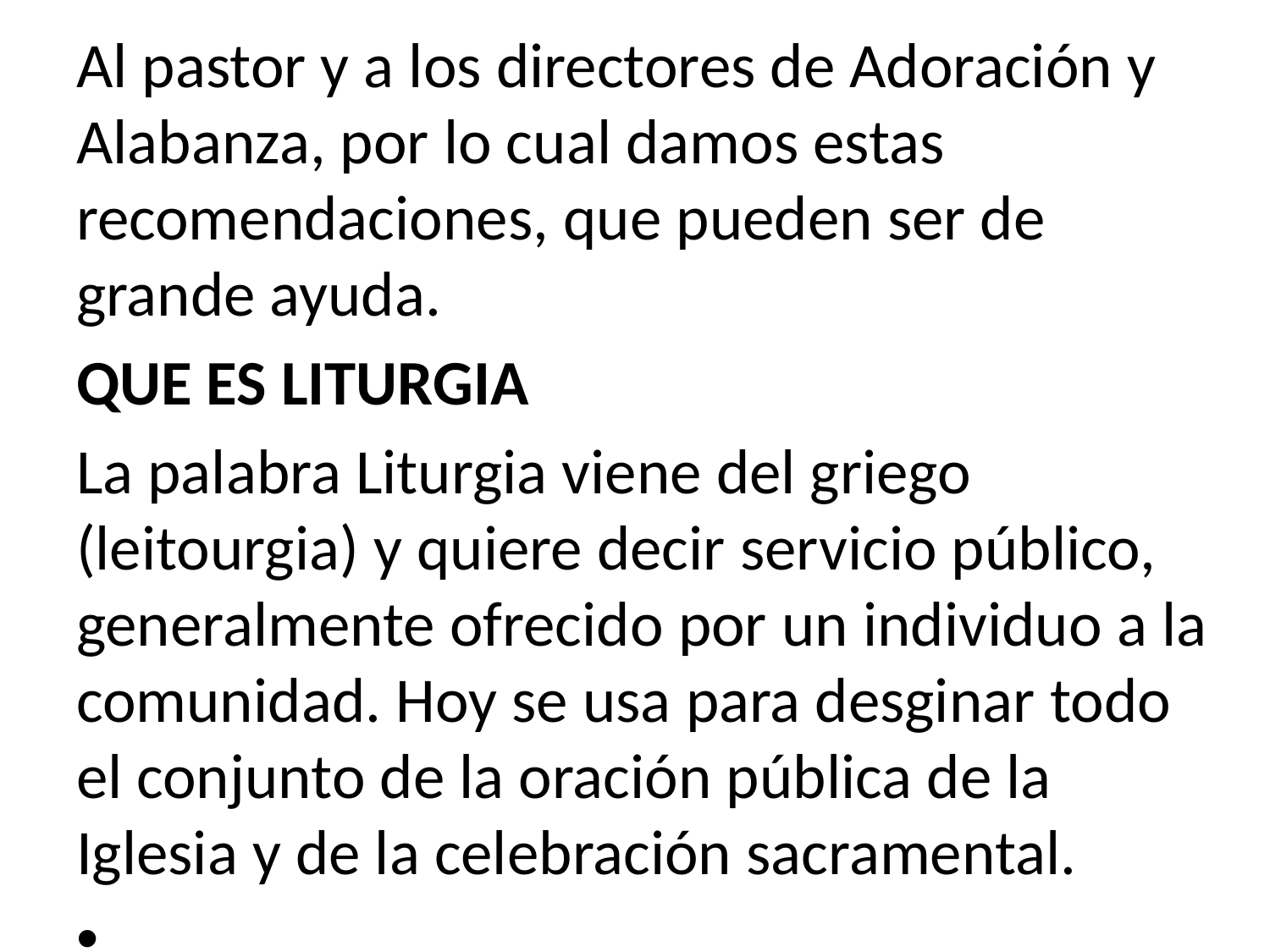

Al pastor y a los directores de Adoración y Alabanza, por lo cual damos estas recomendaciones, que pueden ser de grande ayuda.
QUE ES LITURGIA
La palabra Liturgia viene del griego (leitourgia) y quiere decir servicio público, generalmente ofrecido por un individuo a la comunidad. Hoy se usa para desginar todo el conjunto de la oración pública de la Iglesia y de la celebración sacramental.